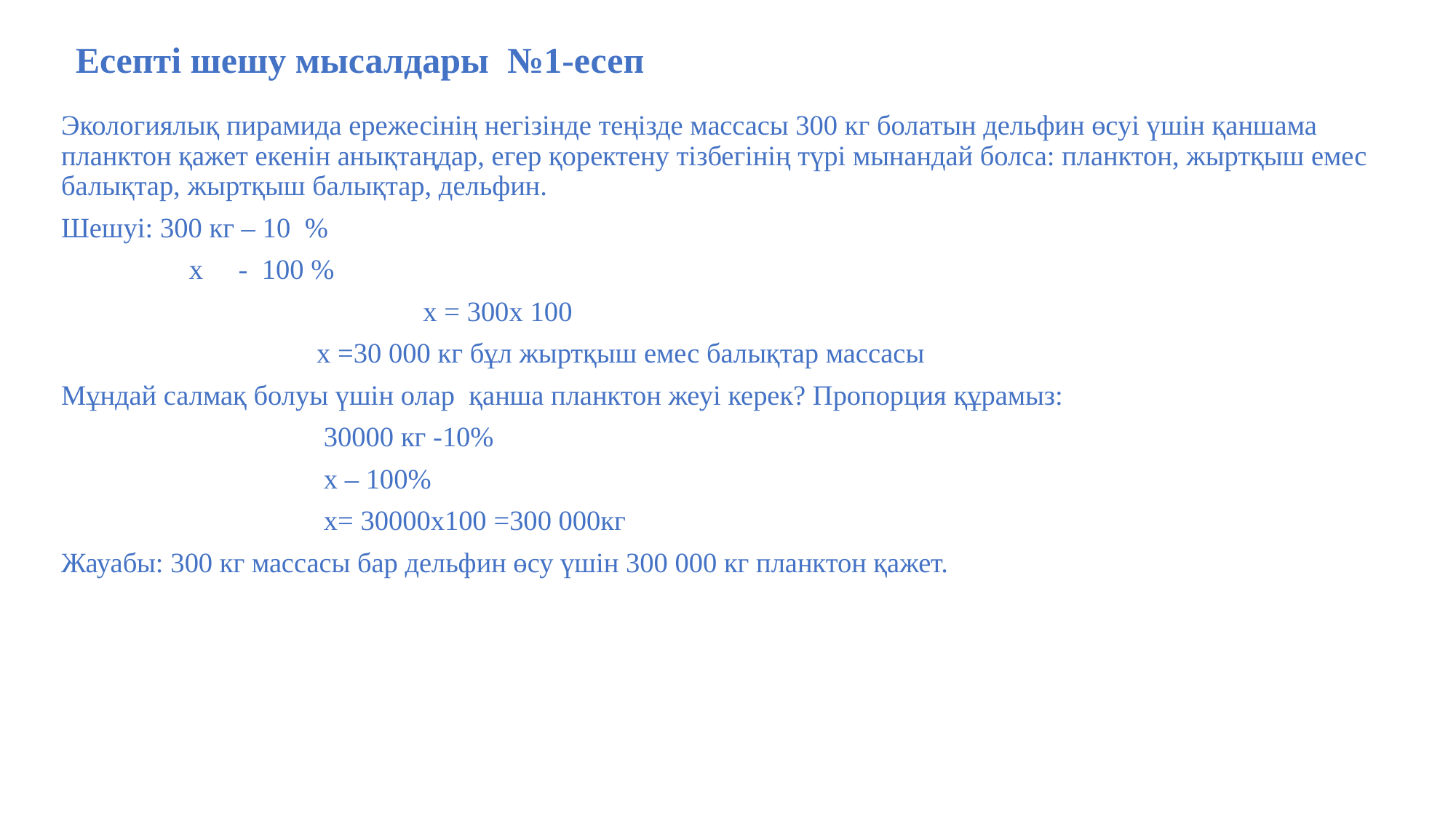

# Есепті шешу мысалдары  №1-есеп
Экологиялық пирамида ережесінің негізінде теңізде массасы 300 кг болатын дельфин өсуі үшін қаншама планктон қажет екенін анықтаңдар, егер қоректену тізбегінің түрі мынандай болса: планктон, жыртқыш емес балықтар, жыртқыш балықтар, дельфин.
Шешуі: 300 кг – 10  %
                  х     -  100 %
                                                   х = 300х 100
                                    х =30 000 кг бұл жыртқыш емес балықтар массасы
Мұндай салмақ болуы үшін олар  қанша планктон жеуі керек? Пропорция құрамыз:
                                     30000 кг -10%
                                     х – 100%
                                     х= 30000х100 =300 000кг
Жауабы: 300 кг массасы бар дельфин өсу үшін 300 000 кг планктон қажет.